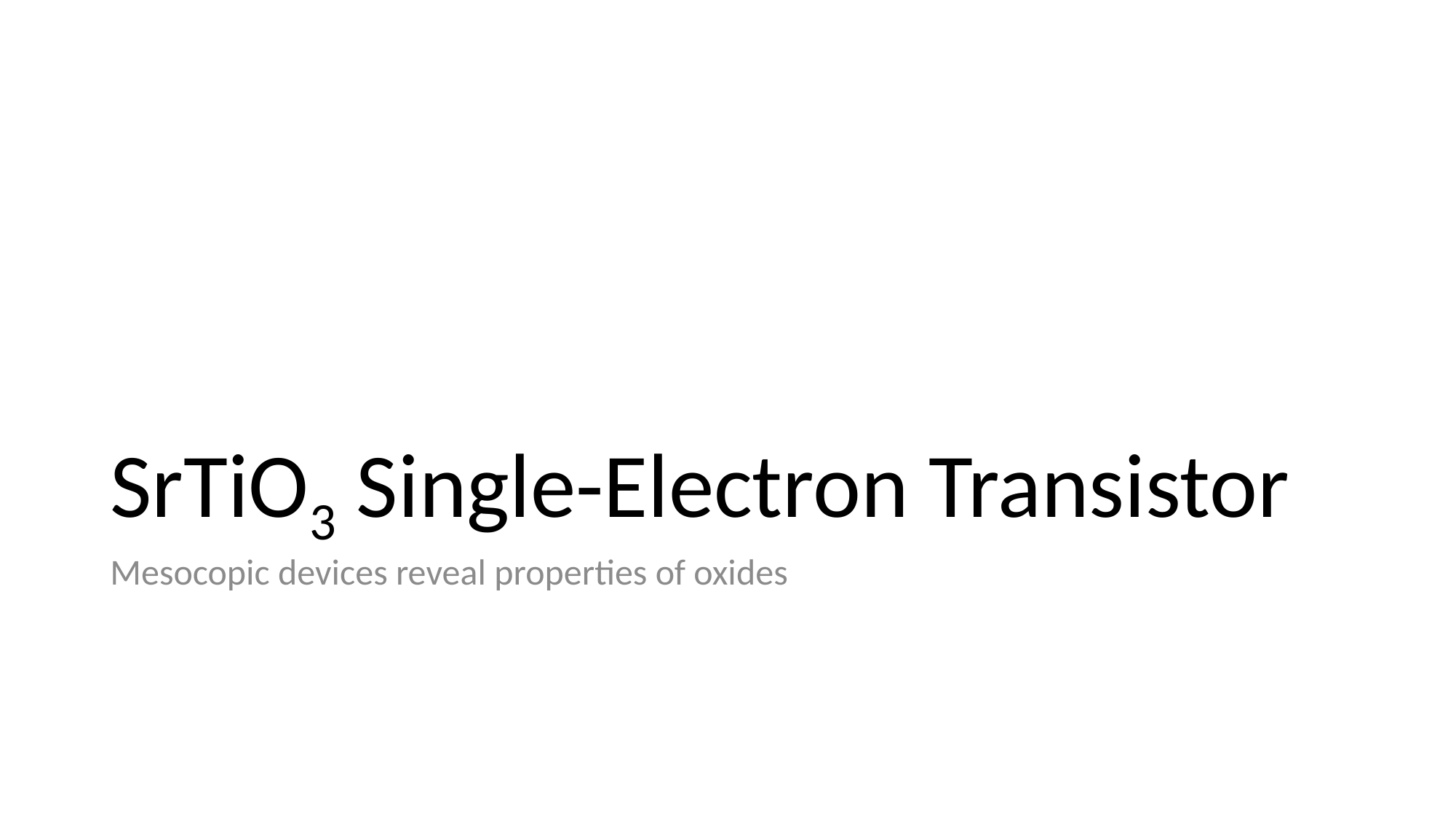

# SrTiO3 Single-Electron Transistor
Mesocopic devices reveal properties of oxides